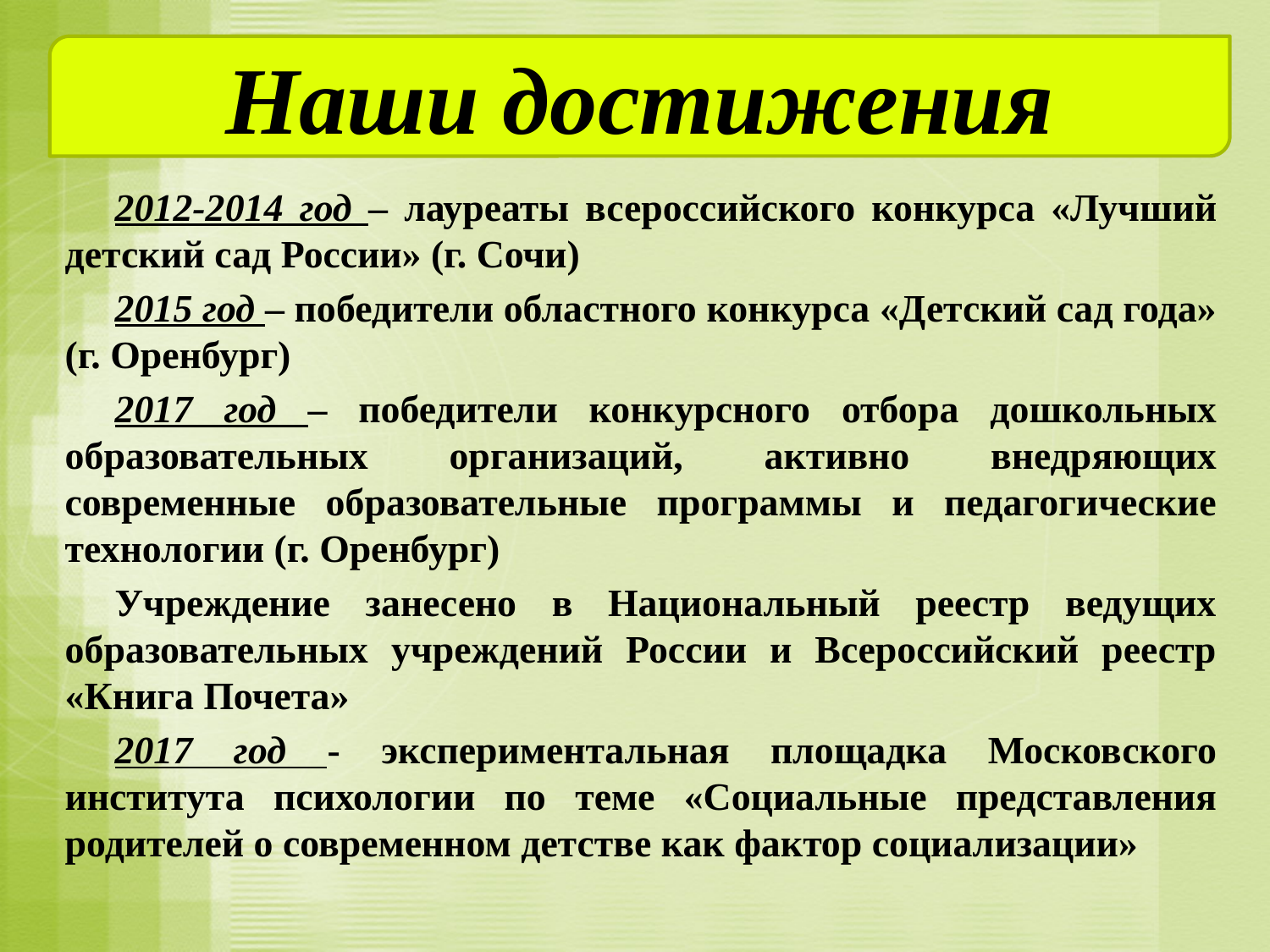

Наши достижения
2012-2014 год – лауреаты всероссийского конкурса «Лучший детский сад России» (г. Сочи)
2015 год – победители областного конкурса «Детский сад года» (г. Оренбург)
2017 год – победители конкурсного отбора дошкольных образовательных организаций, активно внедряющих современные образовательные программы и педагогические технологии (г. Оренбург)
Учреждение занесено в Национальный реестр ведущих образовательных учреждений России и Всероссийский реестр «Книга Почета»
2017 год - экспериментальная площадка Московского института психологии по теме «Социальные представления родителей о современном детстве как фактор социализации»